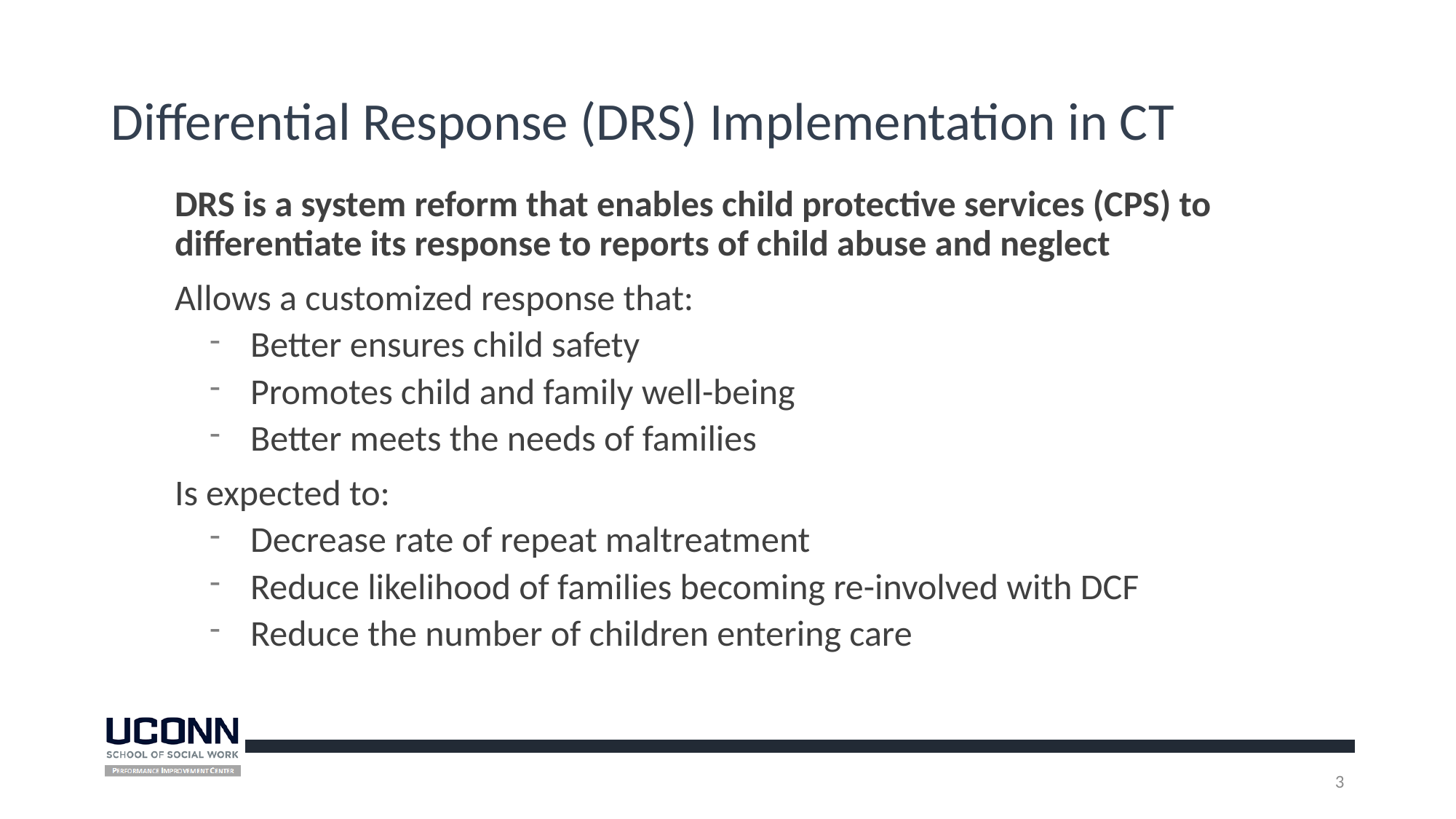

# Differential Response (DRS) Implementation in CT
DRS is a system reform that enables child protective services (CPS) to differentiate its response to reports of child abuse and neglect
Allows a customized response that:
Better ensures child safety
Promotes child and family well-being
Better meets the needs of families
Is expected to:
Decrease rate of repeat maltreatment
Reduce likelihood of families becoming re-involved with DCF
Reduce the number of children entering care

3